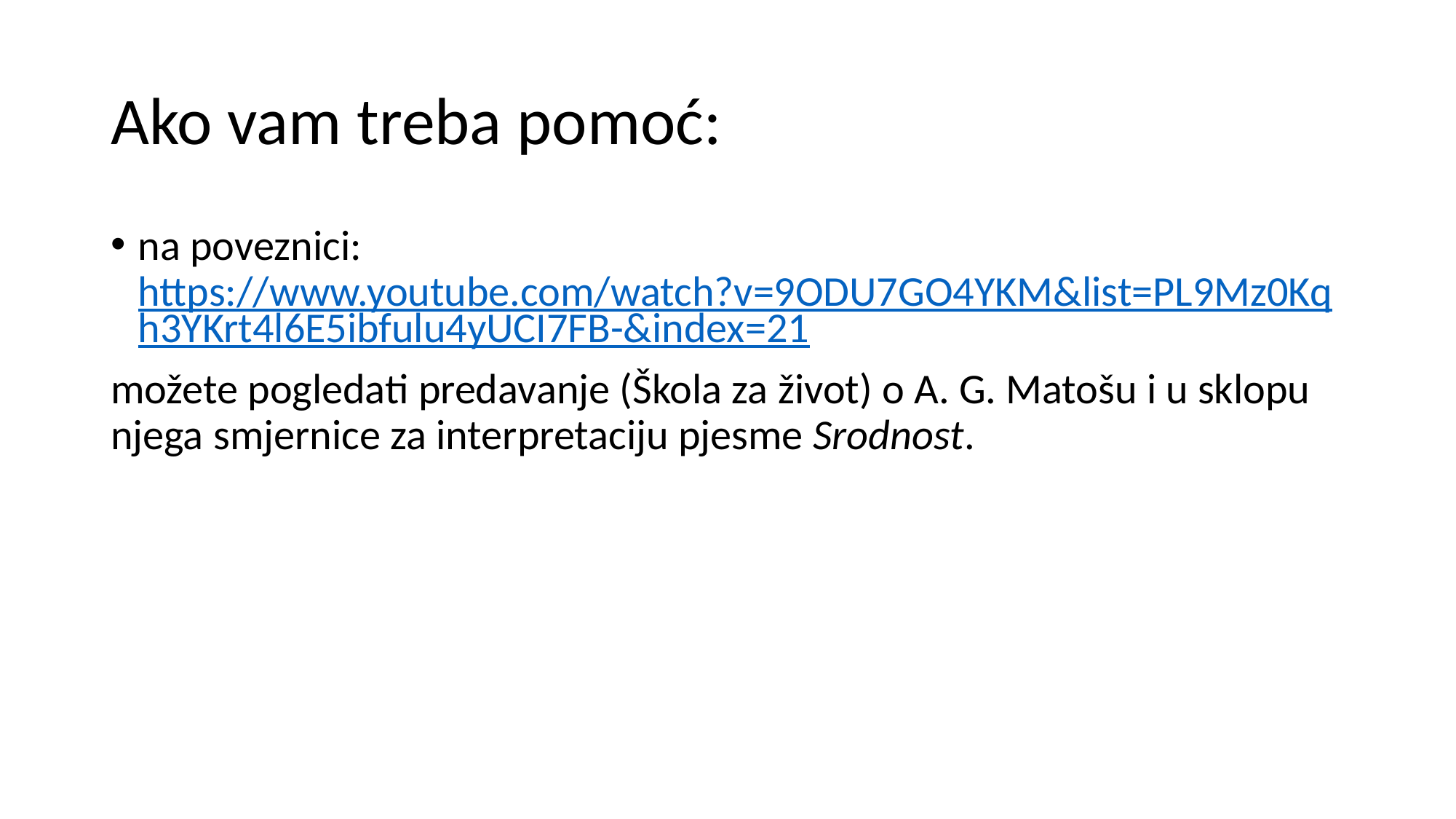

# Ako vam treba pomoć:
na poveznici: https://www.youtube.com/watch?v=9ODU7GO4YKM&list=PL9Mz0Kqh3YKrt4l6E5ibfulu4yUCI7FB-&index=21
možete pogledati predavanje (Škola za život) o A. G. Matošu i u sklopu njega smjernice za interpretaciju pjesme Srodnost.